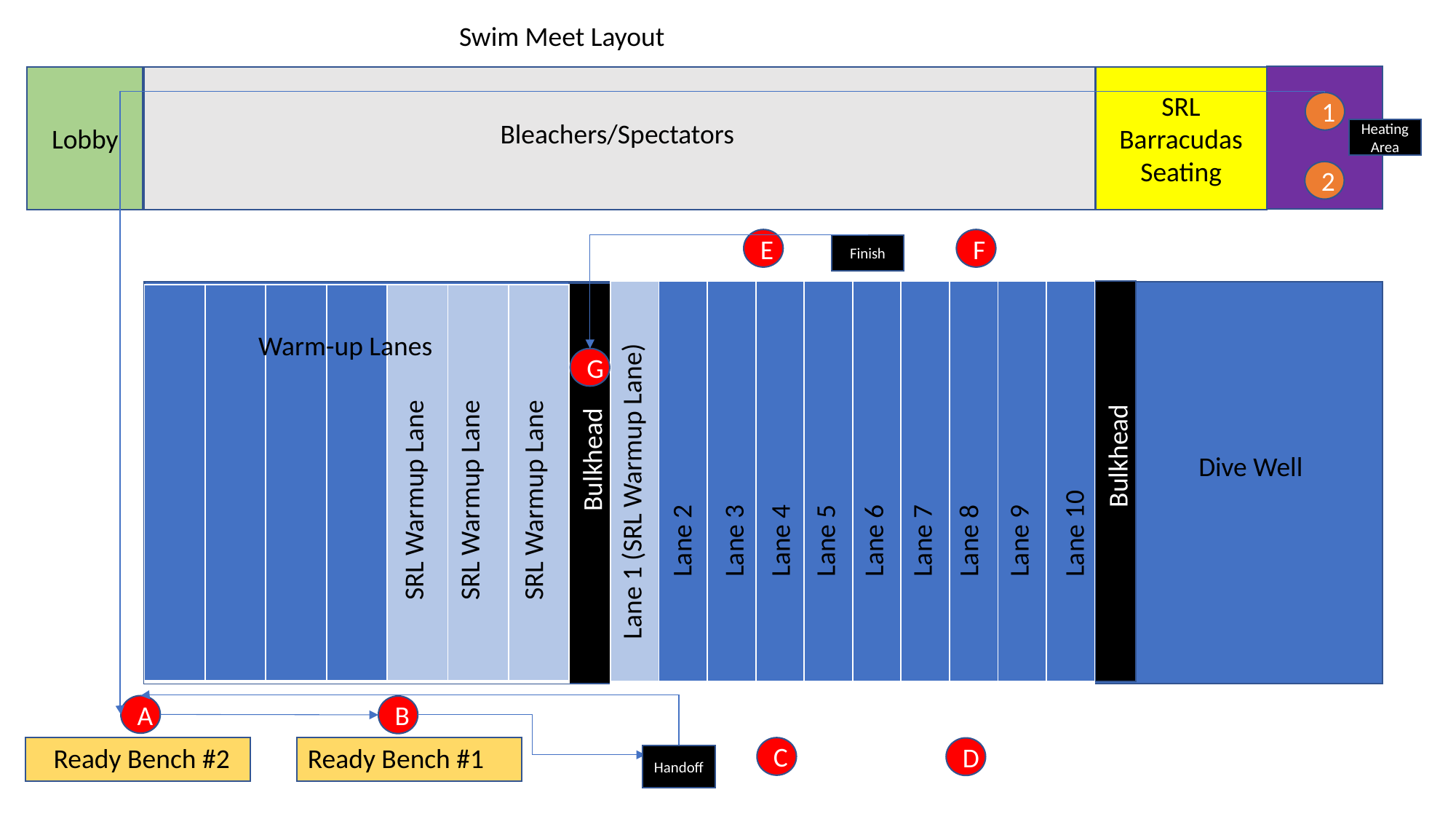

Swim Meet Layout

Lobby
SRL Barracudas
Seating

1
Bleachers/Spectators
Heating Area
2
E
F
Finish
|  |  |  |  |  |  |  |  |  |  |
| --- | --- | --- | --- | --- | --- | --- | --- | --- | --- |

|  |  |  |  |  |  |  |
| --- | --- | --- | --- | --- | --- | --- |
Warm-up Lanes
G
Bulkhead
Bulkhead
SRL Warmup Lane
SRL Warmup Lane
SRL Warmup Lane
Lane 1 (SRL Warmup Lane)
Dive Well
Lane 2
Lane 3
Lane 4
Lane 5
Lane 6
Lane 7
Lane 8
Lane 9
Lane 10
A
B
Ready Bench #2
Ready Bench #1

C
D
Handoff